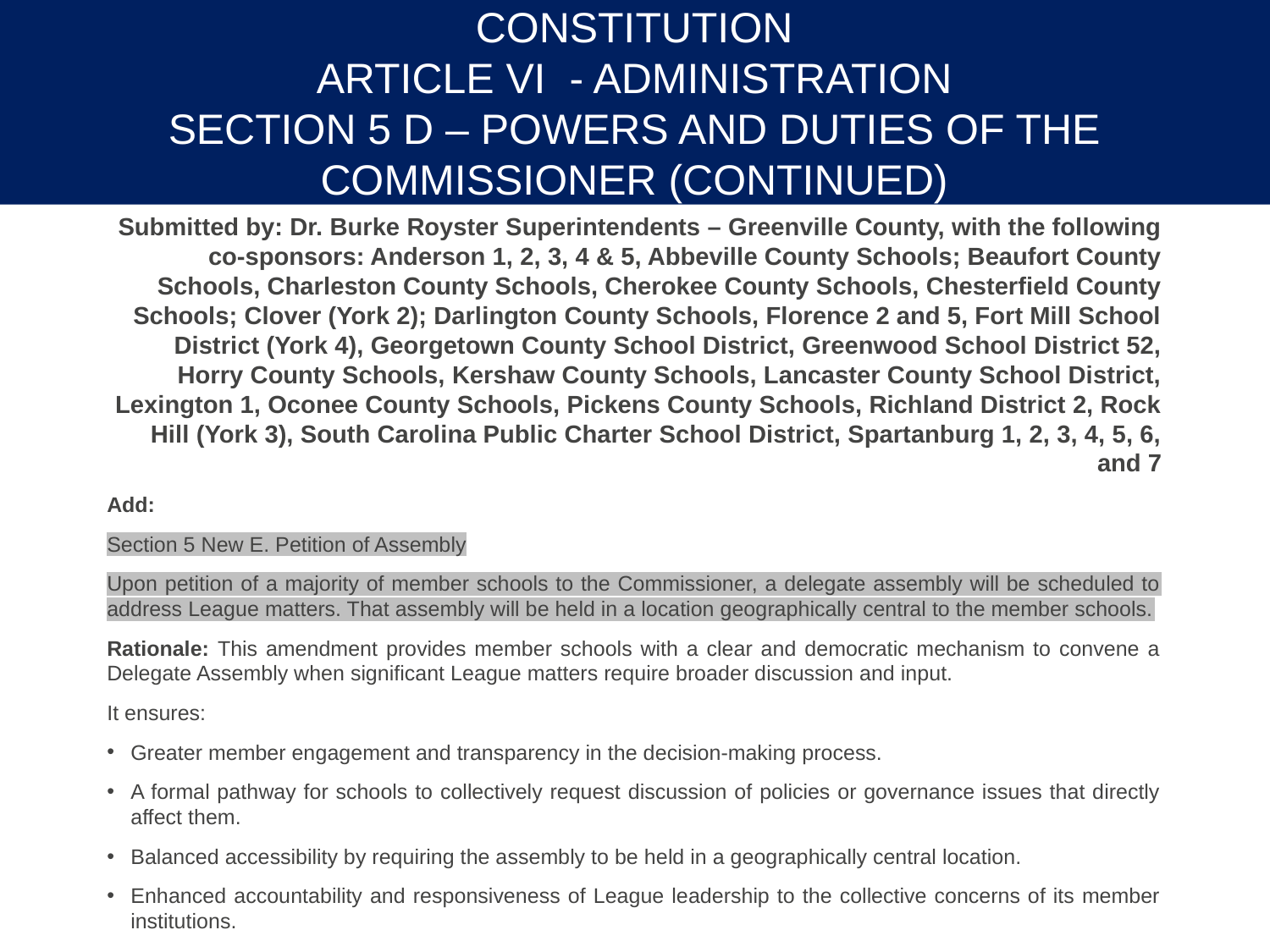

# Constitution Article VI  - administration SECTION 5 D – powers and duties of the commissioner (continued)
Submitted by: Dr. Burke Royster Superintendents – Greenville County, with the following co-sponsors: Anderson 1, 2, 3, 4 & 5, Abbeville County Schools; Beaufort County Schools, Charleston County Schools, Cherokee County Schools, Chesterfield County Schools; Clover (York 2); Darlington County Schools, Florence 2 and 5, Fort Mill School District (York 4), Georgetown County School District, Greenwood School District 52, Horry County Schools, Kershaw County Schools, Lancaster County School District, Lexington 1, Oconee County Schools, Pickens County Schools, Richland District 2, Rock Hill (York 3), South Carolina Public Charter School District, Spartanburg 1, 2, 3, 4, 5, 6, and 7
Add:
Section 5 New E. Petition of Assembly
Upon petition of a majority of member schools to the Commissioner, a delegate assembly will be scheduled to address League matters. That assembly will be held in a location geographically central to the member schools.
Rationale: This amendment provides member schools with a clear and democratic mechanism to convene a Delegate Assembly when significant League matters require broader discussion and input.
It ensures:
Greater member engagement and transparency in the decision-making process.
A formal pathway for schools to collectively request discussion of policies or governance issues that directly affect them.
Balanced accessibility by requiring the assembly to be held in a geographically central location.
Enhanced accountability and responsiveness of League leadership to the collective concerns of its member institutions.
This provision reinforces the League’s commitment to representative governance, ensuring that member schools retain a voice in shaping the direction and policies of the SCHSL.